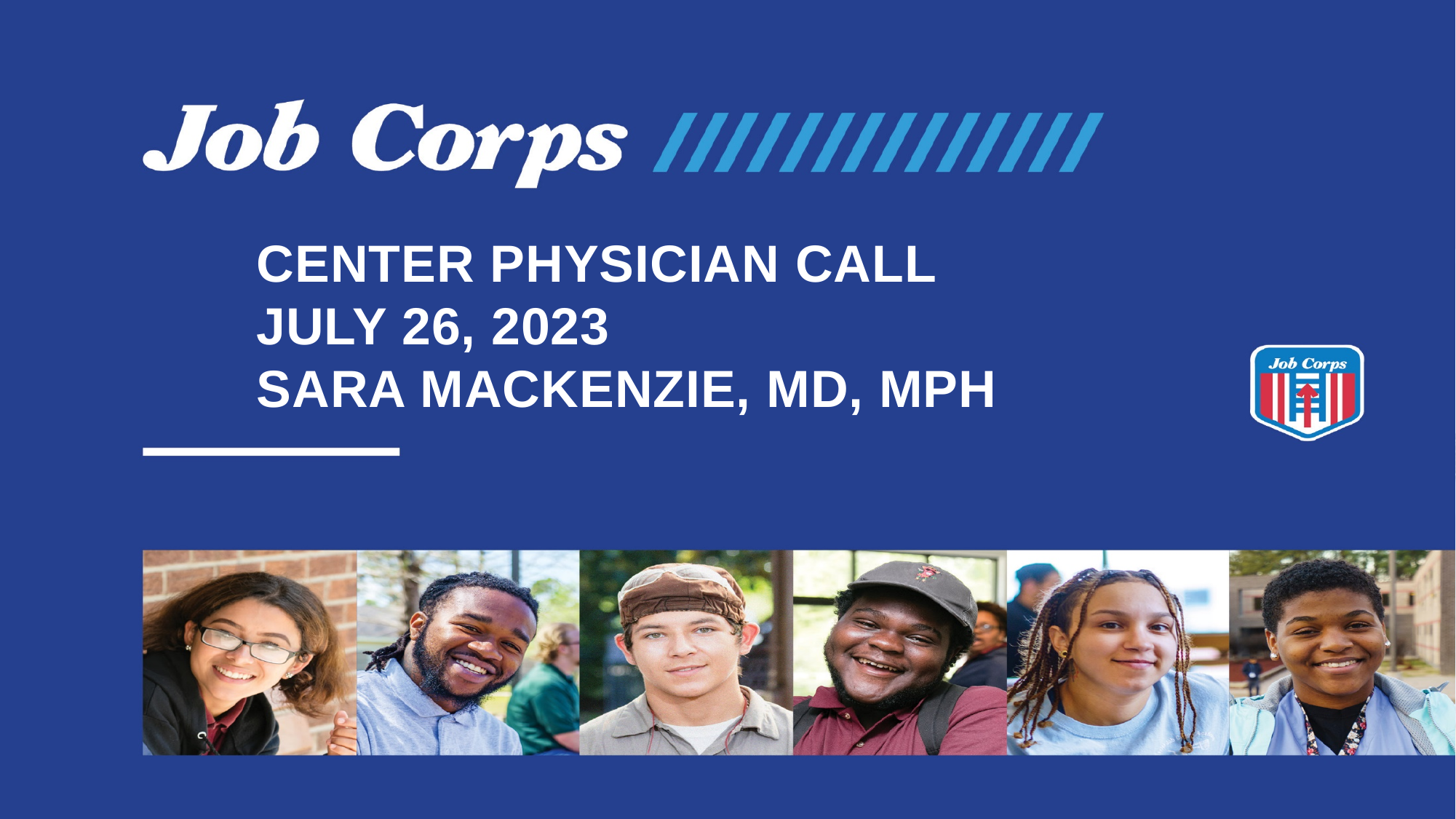

Center Physician Call
July 26, 2023
Sara Mackenzie, MD, MPH